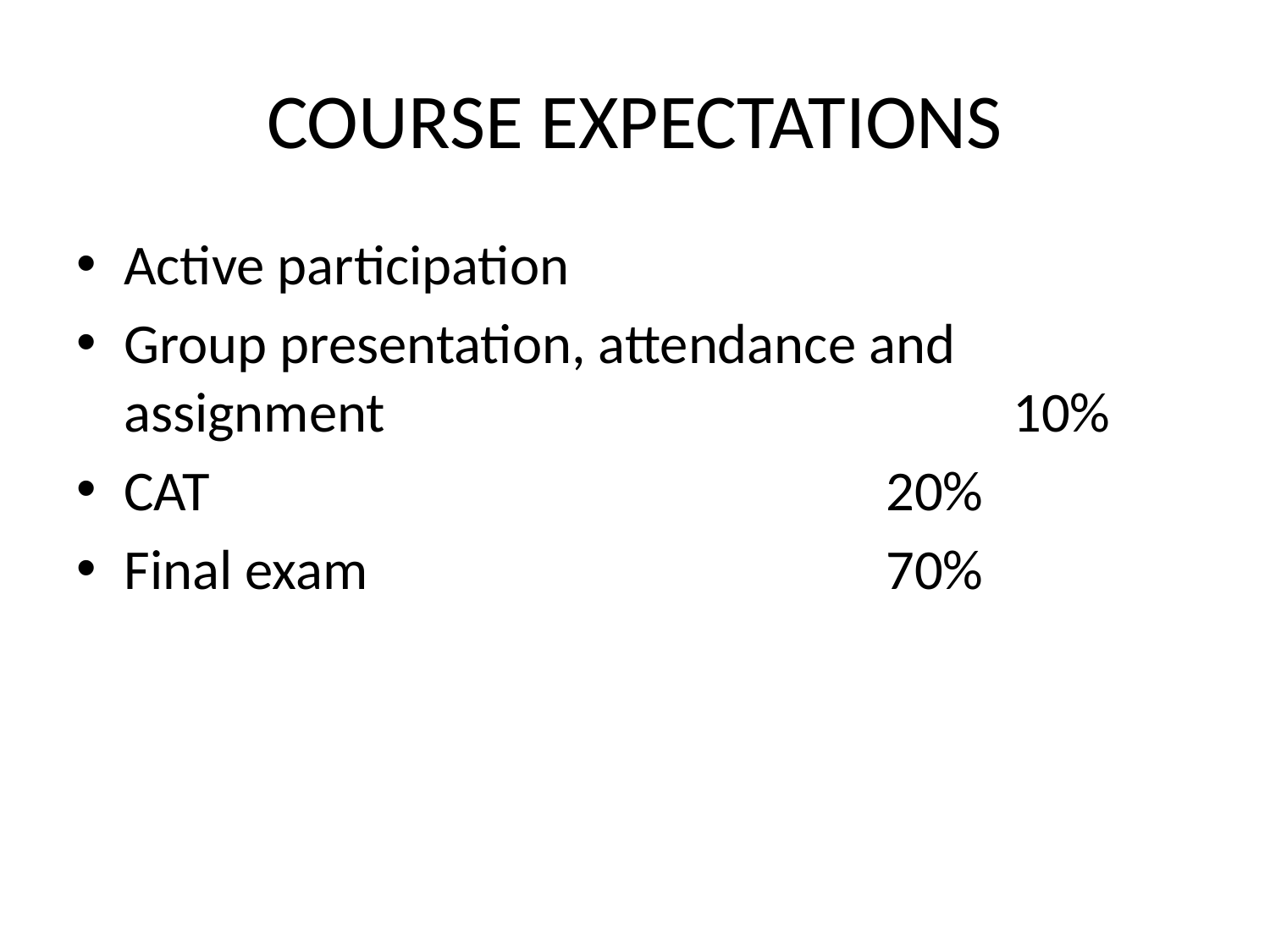

# COURSE EXPECTATIONS
Active participation
Group presentation, attendance and assignment					10%
CAT						20%
Final exam					70%